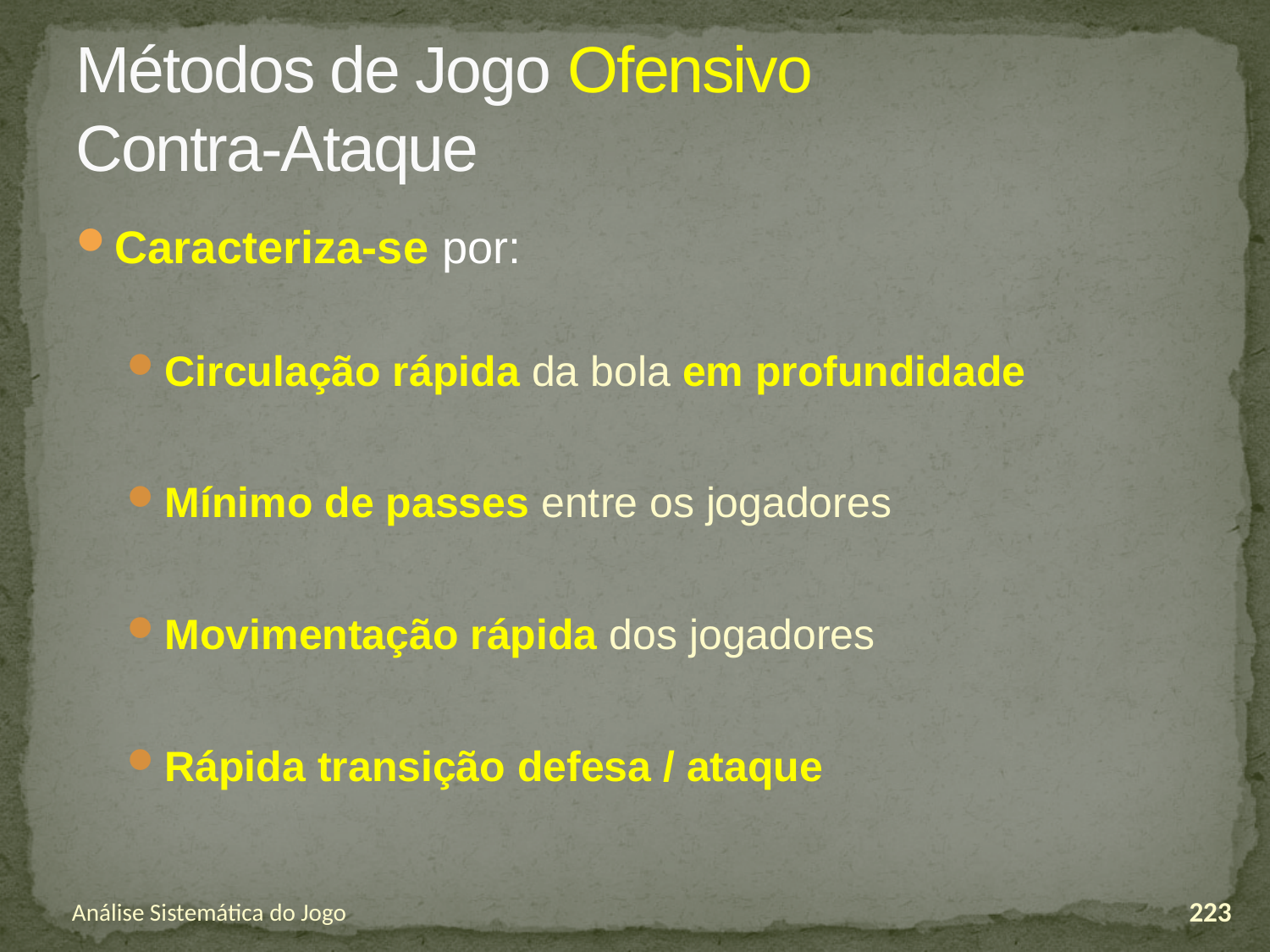

# Métodos de Jogo Ofensivo Contra-Ataque
Caracteriza-se por:

Circulação rápida da bola em profundidade

Mínimo de passes entre os jogadores

Movimentação rápida dos jogadores

Rápida transição defesa / ataque
Análise Sistemática do Jogo
223